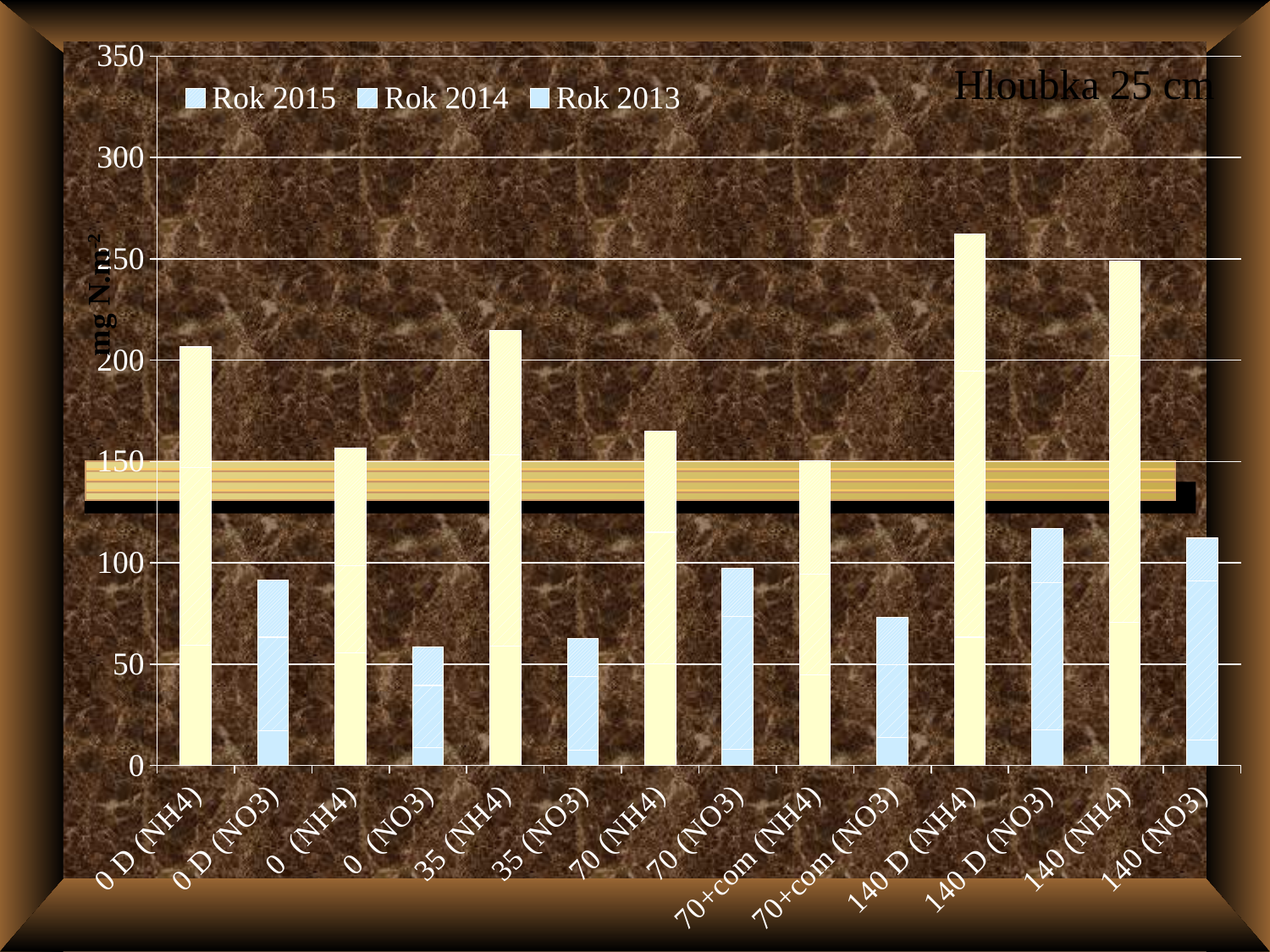

### Chart

| Category | Rok 2013 | Rok 2014 | Rok 2015 |
|---|---|---|---|
| 0 D (NH4) | 59.324668613582084 | 87.75211969725817 | 59.45265145079783 |
| 0 D (NO3) | 17.070372177001367 | 46.25433252533489 | 28.225110146867962 |
| 0  (NH4) | 55.52229364785246 | 42.928692602232246 | 58.256157494907 |
| 0  (NO3) | 8.869973070146479 | 30.66643537555884 | 19.144333209743266 |
| 35 (NH4) | 58.80918278209644 | 94.5584060466436 | 61.21233644950003 |
| 35 (NO3) | 7.542768211389868 | 36.5422566815497 | 18.4885662812099 |
| 70 (NH4) | 50.272378291306666 | 64.82673764495706 | 49.919357882728384 |
| 70 (NO3) | 8.16711294945481 | 65.284466258885 | 23.853359944508494 |
| 70+com (NH4) | 44.618463309127186 | 49.92779778301797 | 55.93217757085141 |
| 70+com (NO3) | 13.851909917425225 | 36.05627749995601 | 23.04078297864237 |
| 140 D (NH4) | 63.32547771981626 | 131.46661236941958 | 67.48633705831975 |
| 140 D (NO3) | 17.75328654828537 | 72.30953078890724 | 27.01566120279124 |
| 140 (NH4) | 70.5023405876527 | 131.49387808756137 | 46.9456187022322 |
| 140 (NO3) | 12.52663926784233 | 78.40325307541855 | 21.22918340037235 |